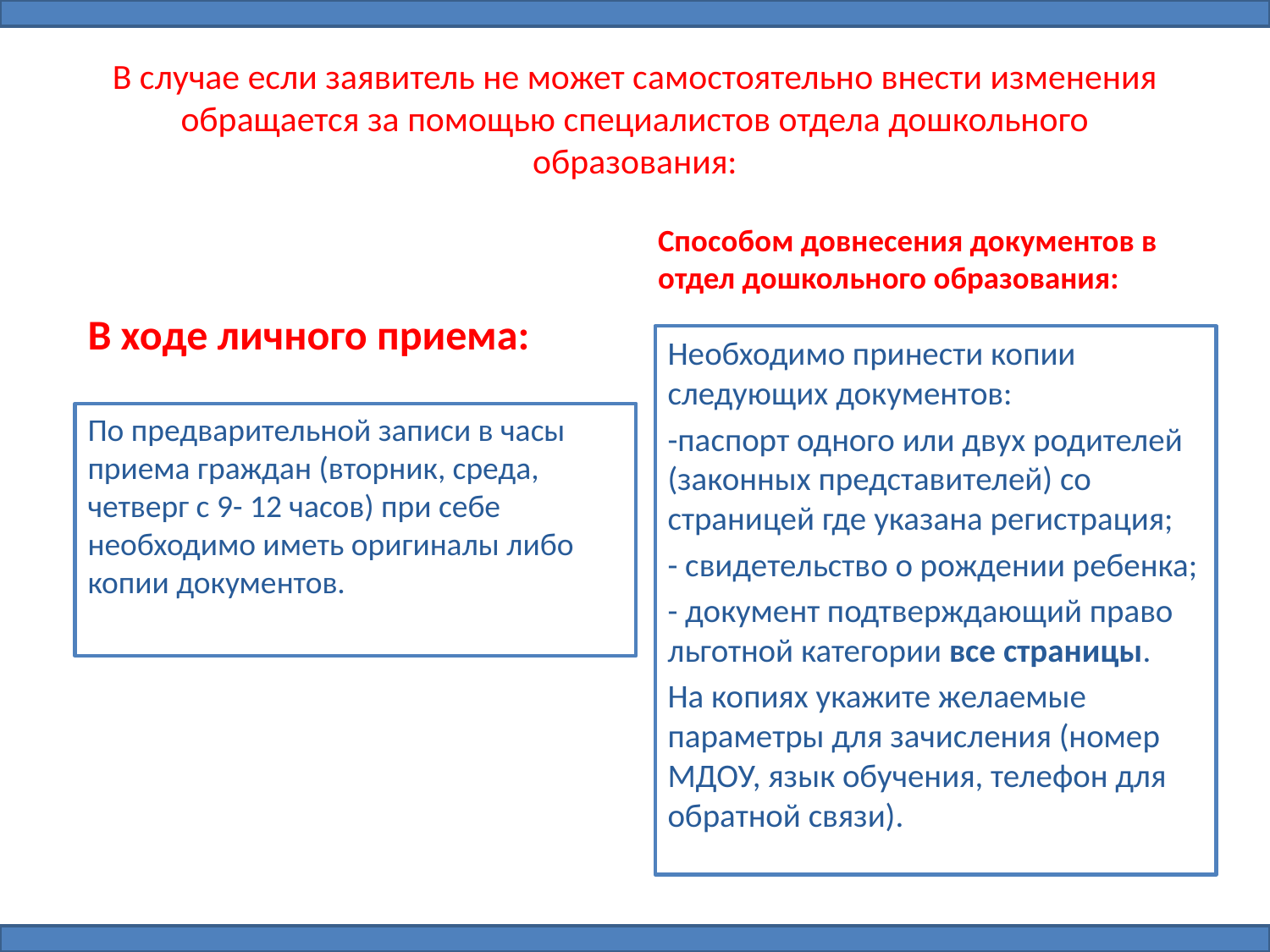

# В случае если заявитель не может самостоятельно внести изменения обращается за помощью специалистов отдела дошкольного образования:
Способом довнесения документов в отдел дошкольного образования:
В ходе личного приема:
Необходимо принести копии следующих документов:
-паспорт одного или двух родителей (законных представителей) со страницей где указана регистрация;
- свидетельство о рождении ребенка;
- документ подтверждающий право льготной категории все страницы.
На копиях укажите желаемые параметры для зачисления (номер МДОУ, язык обучения, телефон для обратной связи).

По предварительной записи в часы приема граждан (вторник, среда, четверг с 9- 12 часов) при себе необходимо иметь оригиналы либо копии документов.